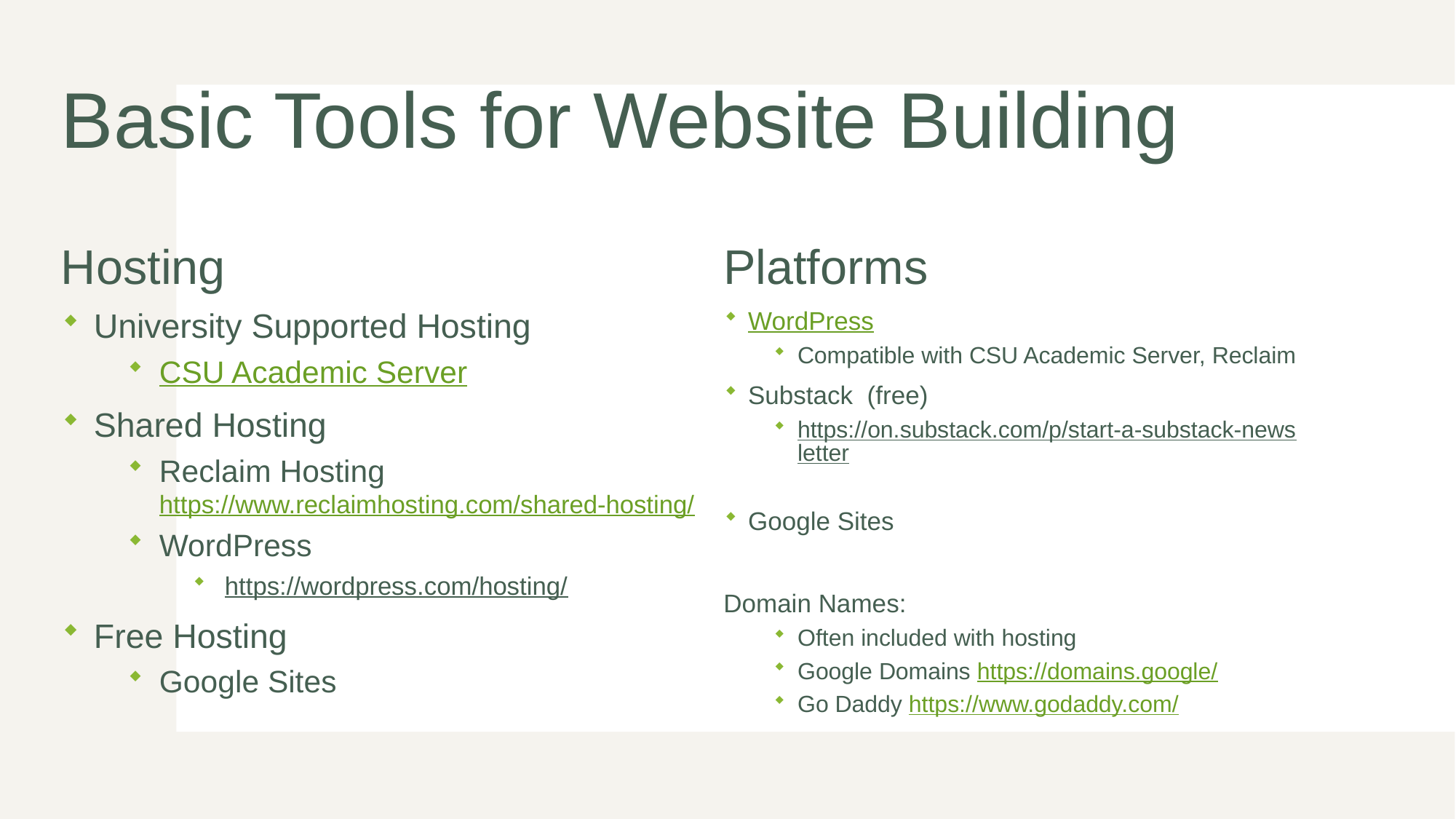

# Basic Tools for Website Building
Hosting
Platforms
University Supported Hosting
CSU Academic Server
Shared Hosting
Reclaim Hosting https://www.reclaimhosting.com/shared-hosting/
WordPress
https://wordpress.com/hosting/
Free Hosting
Google Sites

WordPress
Compatible with CSU Academic Server, Reclaim
Substack  (free)
https://on.substack.com/p/start-a-substack-newsletter
Google Sites

Domain Names:
Often included with hosting
Google Domains https://domains.google/
Go Daddy https://www.godaddy.com/